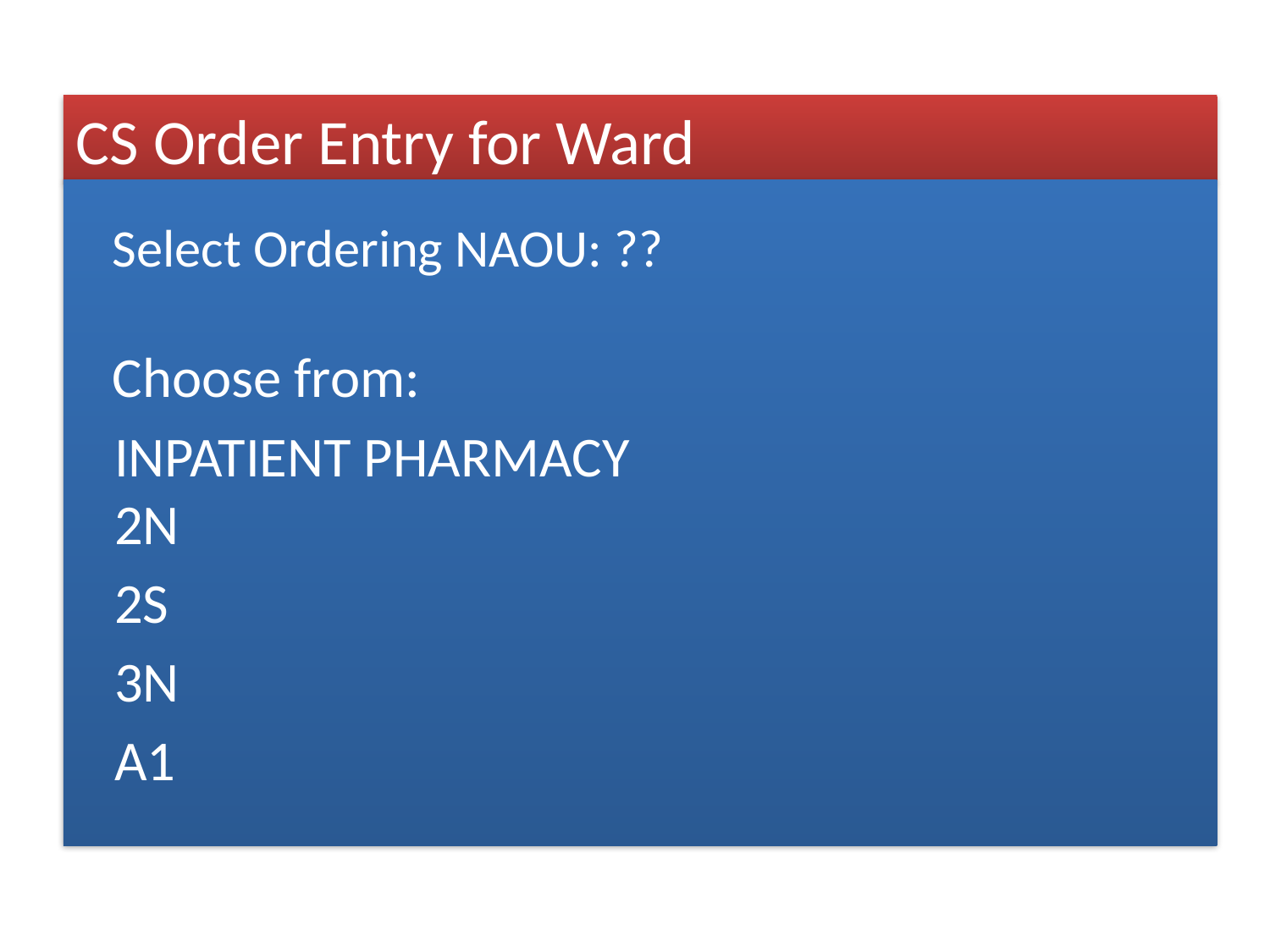

CS Order Entry for Ward

   Select Ordering NAOU: ??
   Choose from:
   INPATIENT PHARMACY
   2N
   2S
   3N
   A1